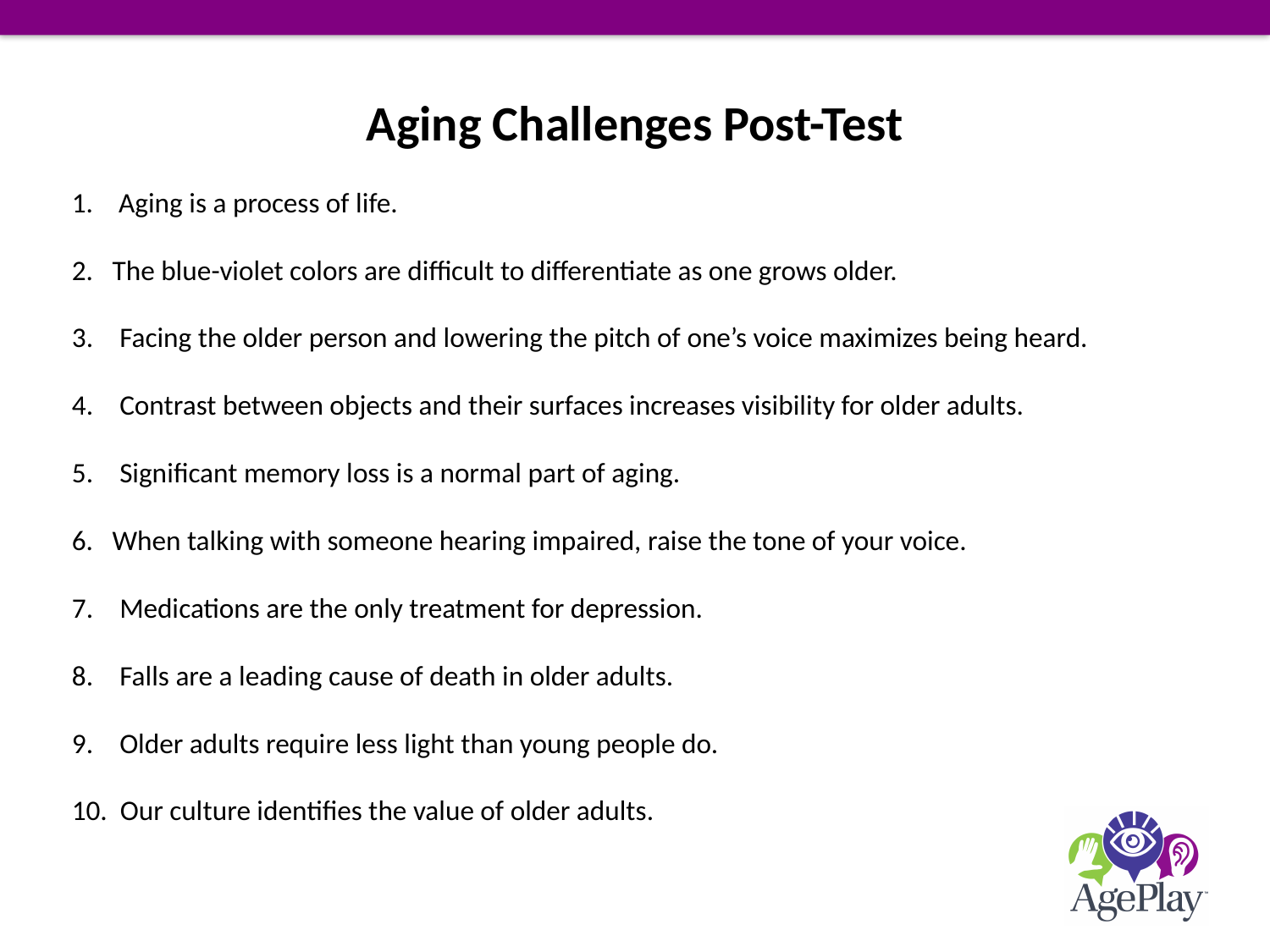

Aging Challenges Post-Test

1.    Aging is a process of life.

2.   The blue-violet colors are difficult to differentiate as one grows older.

Facing the older person and lowering the pitch of one’s voice maximizes being heard.

Contrast between objects and their surfaces increases visibility for older adults.

Significant memory loss is a normal part of aging.

6.   When talking with someone hearing impaired, raise the tone of your voice.

Medications are the only treatment for depression.

Falls are a leading cause of death in older adults.

Older adults require less light than young people do.

10.  Our culture identifies the value of older adults.